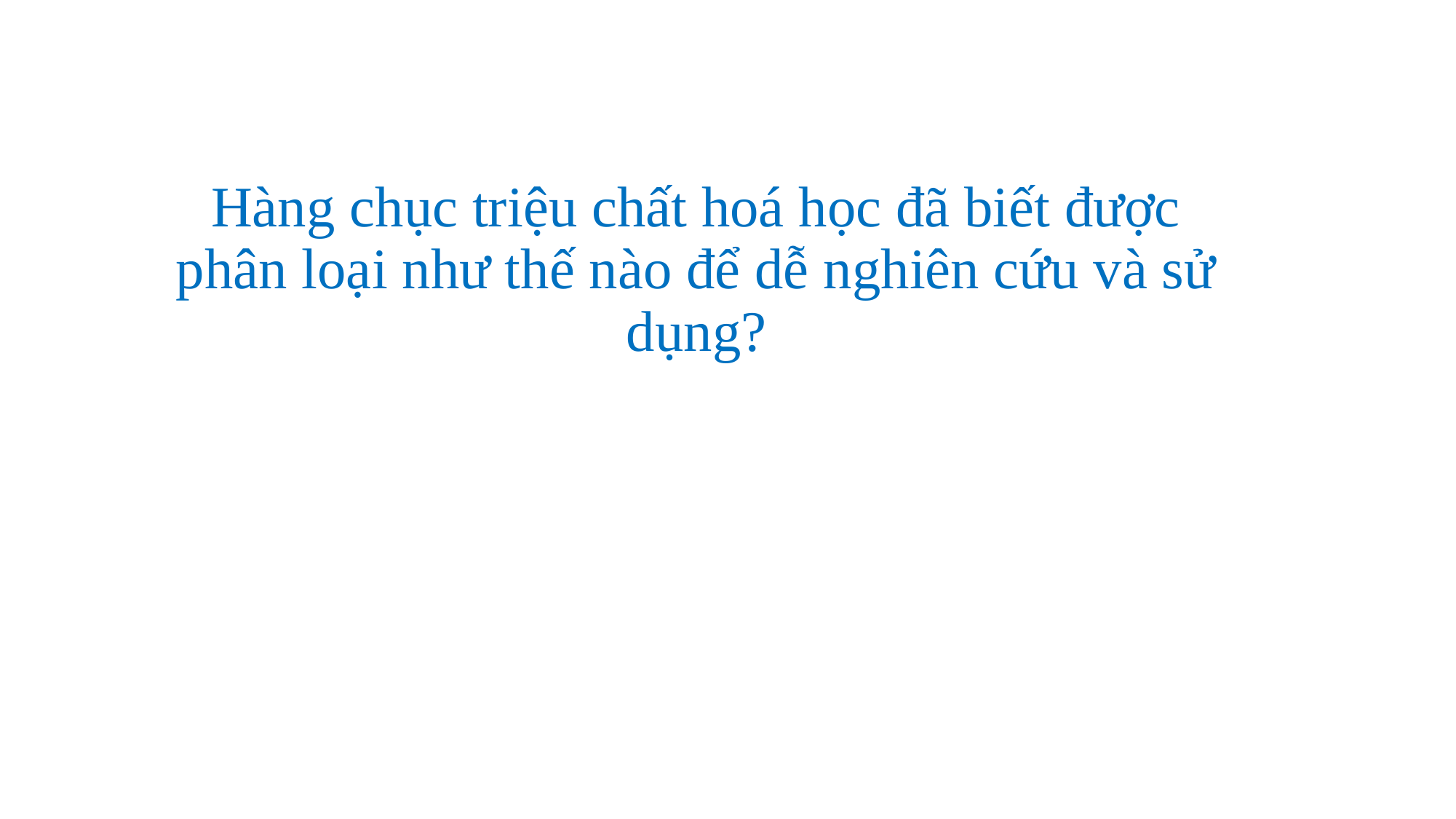

Hàng chục triệu chất hoá học đã biết được phân loại như thế nào để dễ nghiên cứu và sử dụng?